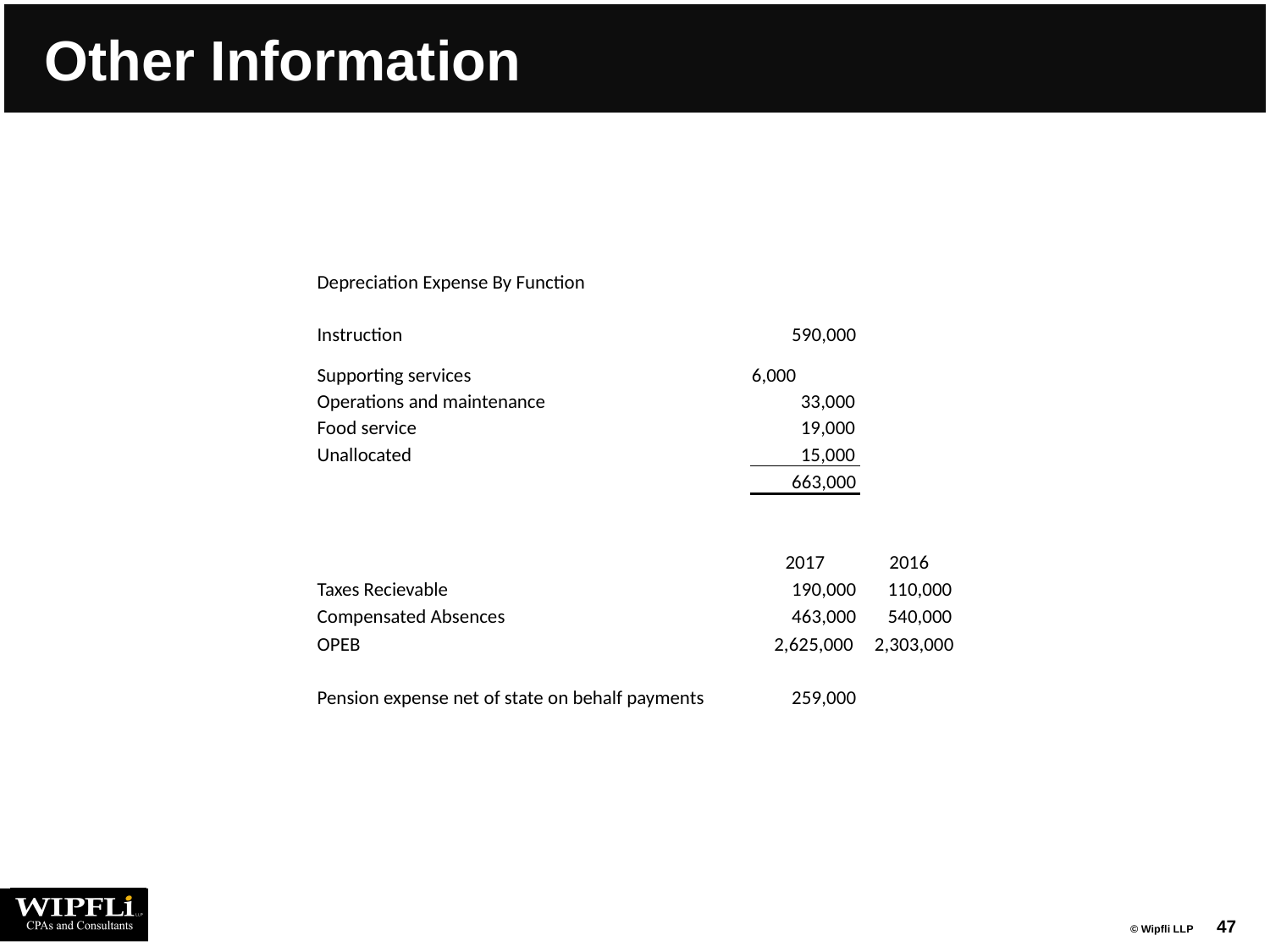

# Other Information
| Depreciation Expense By Function |  |  |
| --- | --- | --- |
|  |  |  |
| Instruction | 590,000 |  |
| Supporting services | 6,000 |  |
| Operations and maintenance | 33,000 |  |
| Food service | 19,000 |  |
| Unallocated | 15,000 |  |
|  | 663,000 |  |
|  |  |  |
|  |  |  |
|  | 2017 | 2016 |
| Taxes Recievable | 190,000 | 110,000 |
| Compensated Absences | 463,000 | 540,000 |
| OPEB | 2,625,000 | 2,303,000 |
|  |  |  |
| Pension expense net of state on behalf payments | 259,000 |  |
47